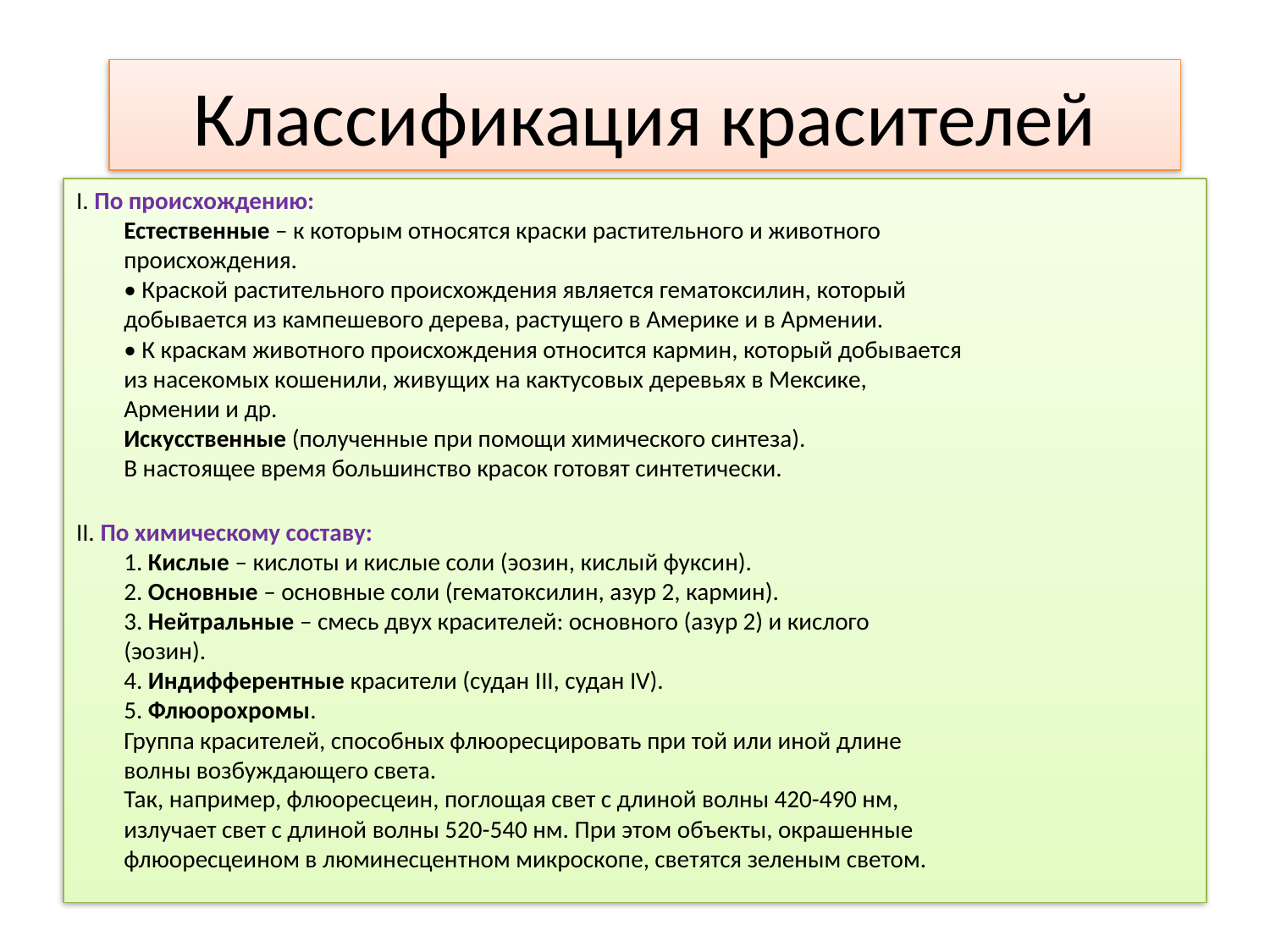

# Классификация красителей
I. По происхождению:
Естественные – к которым относятся краски растительного и животного
происхождения.
• Краской растительного происхождения является гематоксилин, который
добывается из кампешевого дерева, растущего в Америке и в Армении.
• К краскам животного происхождения относится кармин, который добывается
из насекомых кошенили, живущих на кактусовых деревьях в Мексике,
Армении и др.
Искусственные (полученные при помощи химического синтеза).
В настоящее время большинство красок готовят синтетически.
II. По химическому составу:
1. Кислые – кислоты и кислые соли (эозин, кислый фуксин).
2. Основные – основные соли (гематоксилин, азур 2, кармин).
3. Нейтральные – смесь двух красителей: основного (азур 2) и кислого
(эозин).
4. Индифферентные красители (судан III, судан IV).
5. Флюорохромы.
Группа красителей, способных флюоресцировать при той или иной длине
волны возбуждающего света.
Так, например, флюоресцеин, поглощая свет с длиной волны 420-490 нм,
излучает свет с длиной волны 520-540 нм. При этом объекты, окрашенные
флюоресцеином в люминесцентном микроскопе, светятся зеленым светом.